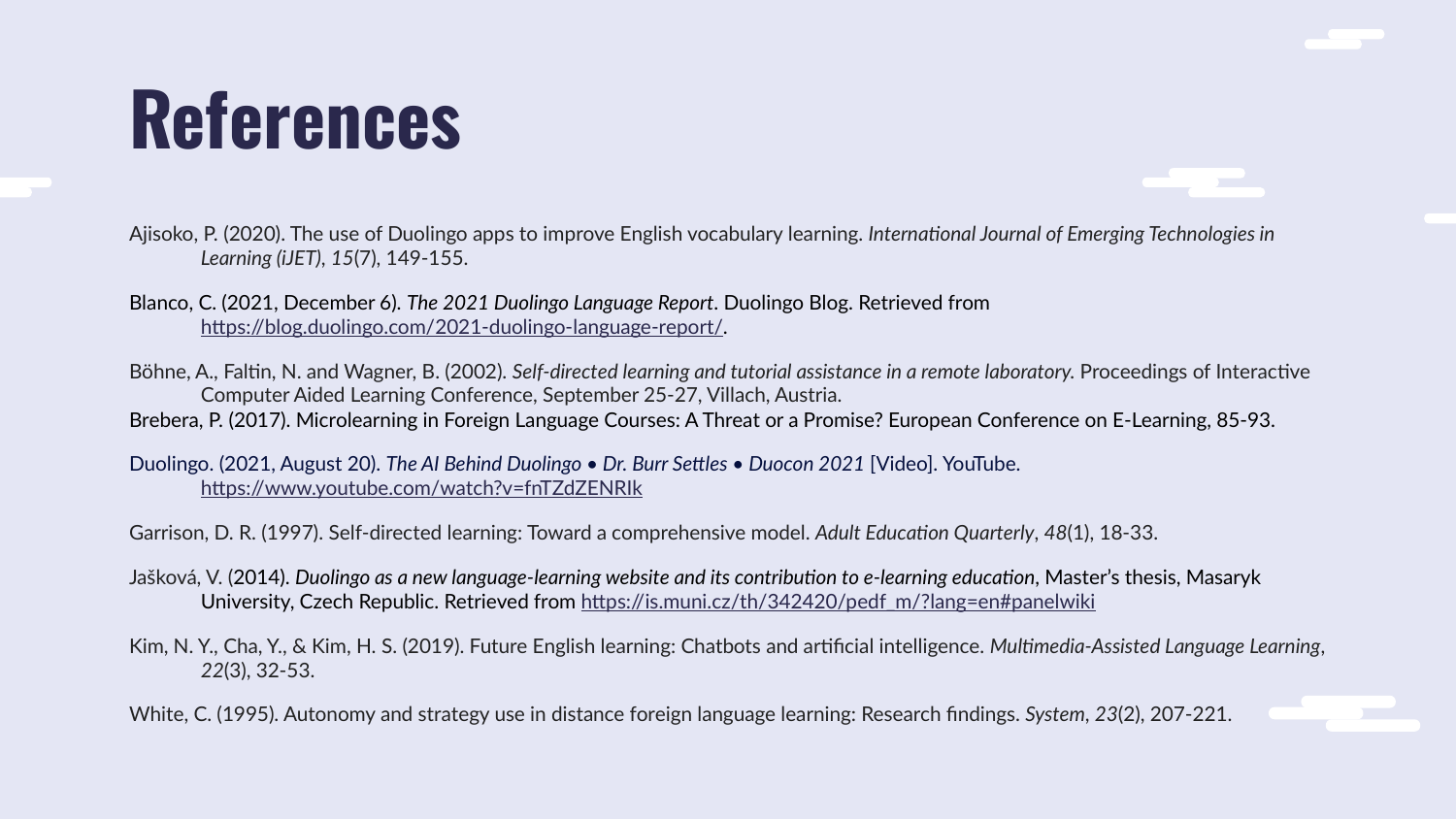

# References
Ajisoko, P. (2020). The use of Duolingo apps to improve English vocabulary learning. International Journal of Emerging Technologies in Learning (iJET), 15(7), 149-155.
Blanco, C. (2021, December 6). The 2021 Duolingo Language Report. Duolingo Blog. Retrieved from https://blog.duolingo.com/2021-duolingo-language-report/.
Böhne, A., Faltin, N. and Wagner, B. (2002). Self-directed learning and tutorial assistance in a remote laboratory. Proceedings of Interactive Computer Aided Learning Conference, September 25-27, Villach, Austria.
Brebera, P. (2017). Microlearning in Foreign Language Courses: A Threat or a Promise? European Conference on E-Learning, 85-93.
Duolingo. (2021, August 20). The AI Behind Duolingo • Dr. Burr Settles • Duocon 2021 [Video]. YouTube. https://www.youtube.com/watch?v=fnTZdZENRIk
Garrison, D. R. (1997). Self-directed learning: Toward a comprehensive model. Adult Education Quarterly, 48(1), 18-33.
Jašková, V. (2014). Duolingo as a new language-learning website and its contribution to e-learning education, Master’s thesis, Masaryk University, Czech Republic. Retrieved from https://is.muni.cz/th/342420/pedf_m/?lang=en#panelwiki
Kim, N. Y., Cha, Y., & Kim, H. S. (2019). Future English learning: Chatbots and artificial intelligence. Multimedia-Assisted Language Learning, 22(3), 32-53.
White, C. (1995). Autonomy and strategy use in distance foreign language learning: Research findings. System, 23(2), 207-221.